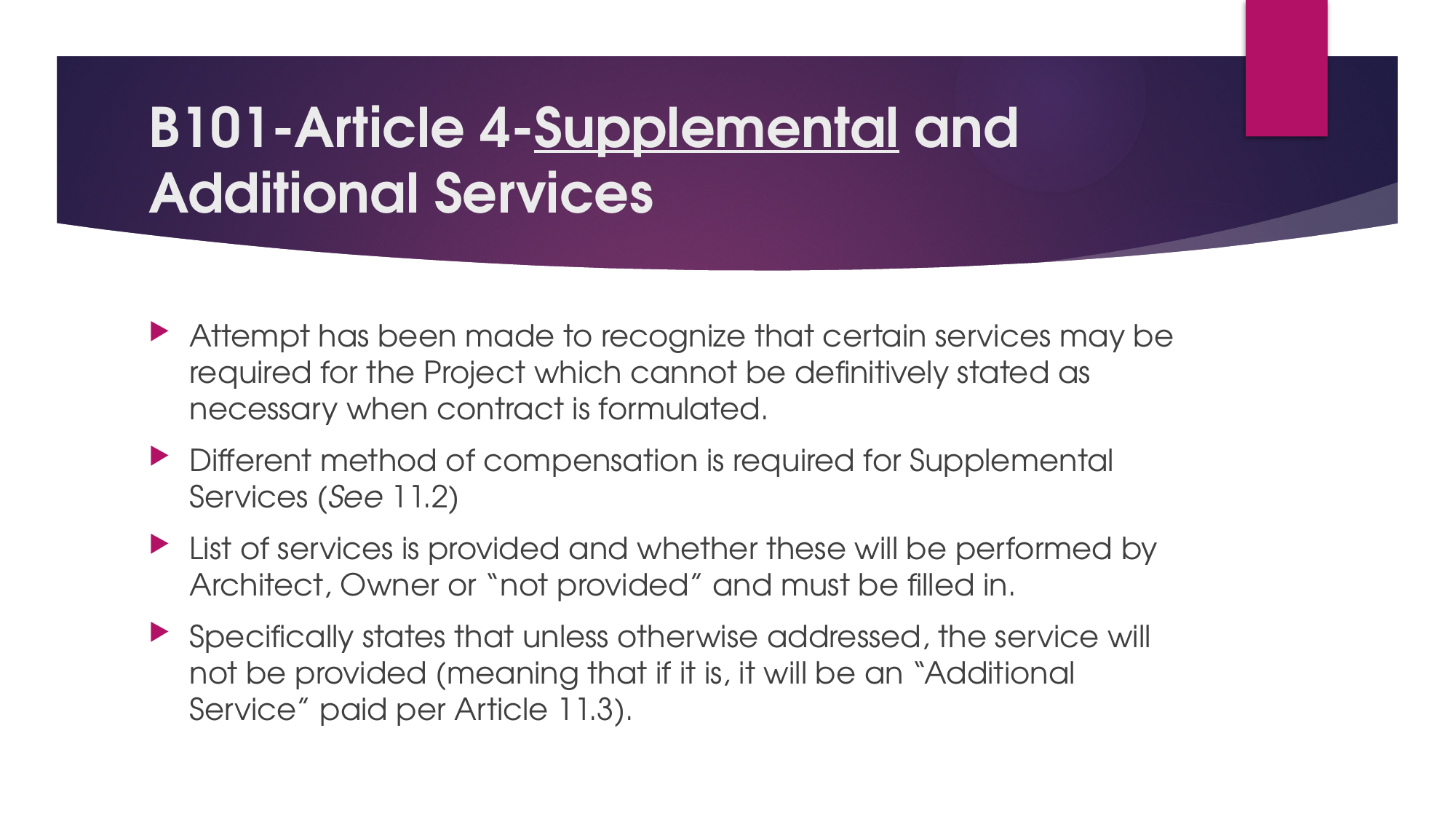

# B101-Article 4-Supplemental and Additional Services
Attempt has been made to recognize that certain services may be required for the Project which cannot be definitively stated as necessary when contract is formulated.
Different method of compensation is required for Supplemental Services (See 11.2)
List of services is provided and whether these will be performed by Architect, Owner or “not provided” and must be filled in.
Specifically states that unless otherwise addressed, the service will not be provided (meaning that if it is, it will be an “Additional Service” paid per Article 11.3).